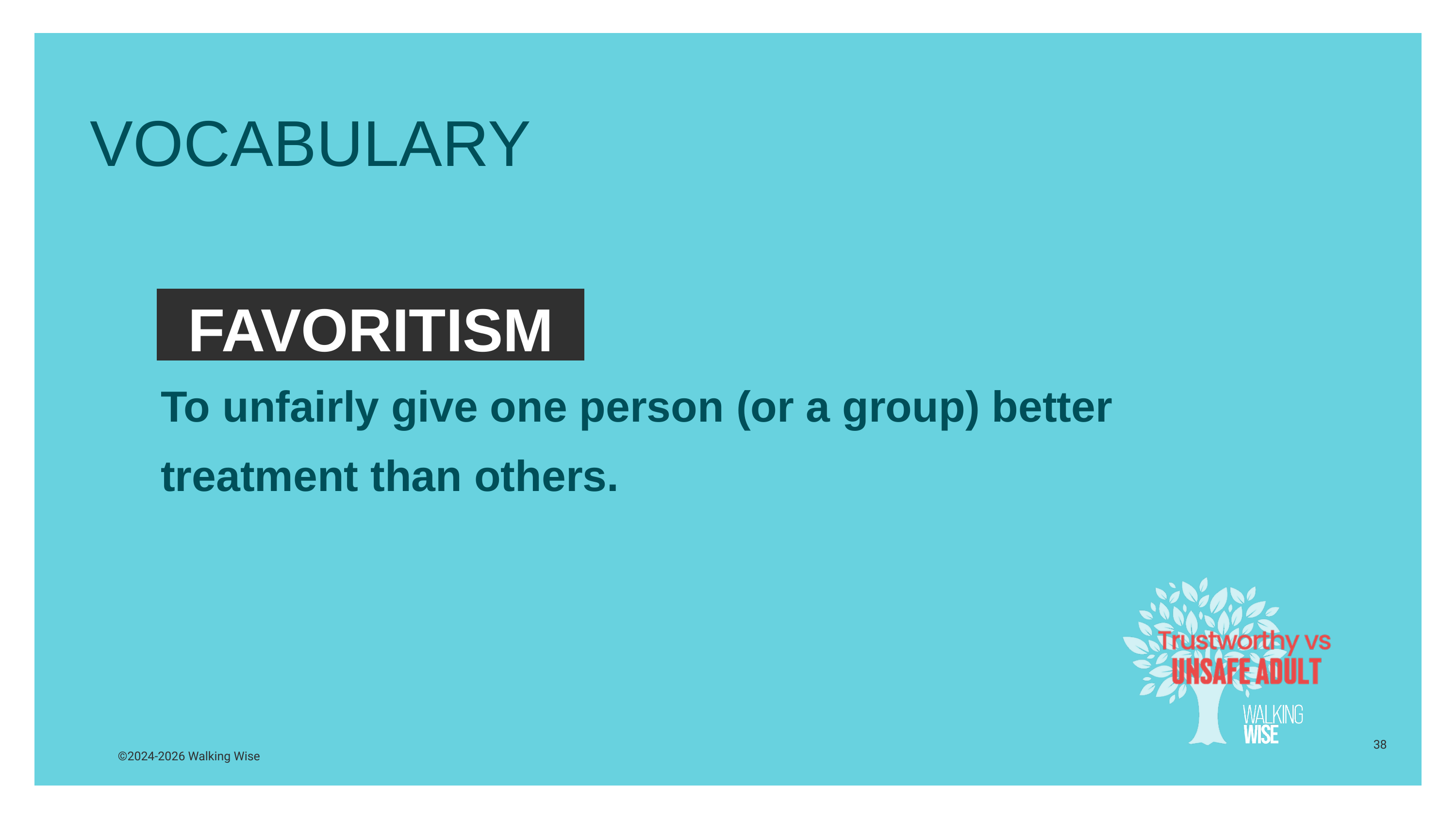

EDUCATON GUIDE
VOCABULARY
FAVORITISM

To unfairly give one person (or a group) better treatment than others.

38
©2024-2026 Walking Wise
3